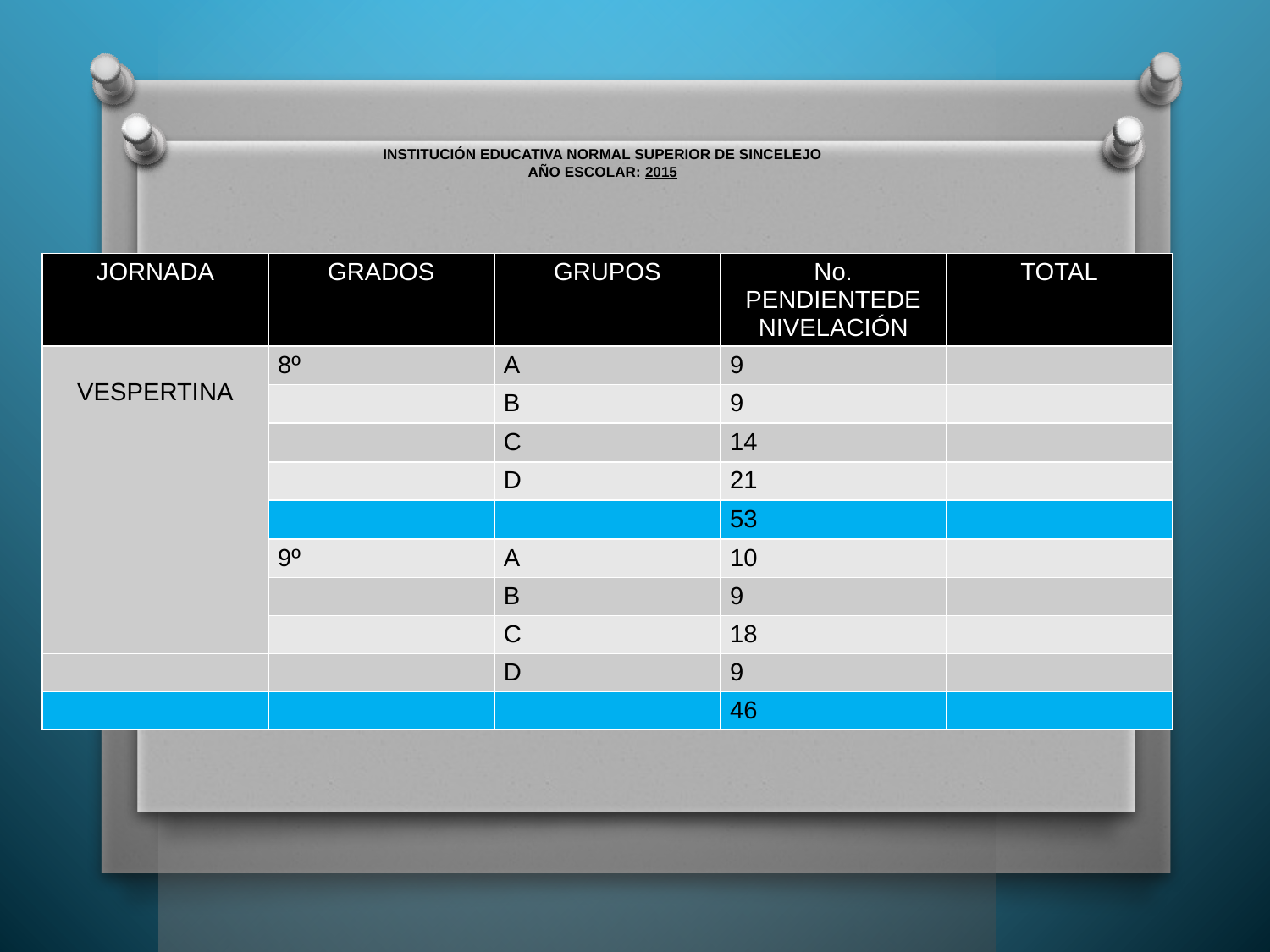

INSTITUCIÓN EDUCATIVA NORMAL SUPERIOR DE SINCELEJO
AÑO ESCOLAR: 2015
| JORNADA | GRADOS | GRUPOS | No. PENDIENTEDE NIVELACIÓN | TOTAL |
| --- | --- | --- | --- | --- |
| VESPERTINA | 8º | A | 9 |  |
|  |  | B | 9 |  |
|  |  | C | 14 |  |
|  |  | D | 21 |  |
|  |  |  | 53 |  |
|  | 9º | A | 10 |  |
|  |  | B | 9 |  |
|  |  | C | 18 |  |
|  |  | D | 9 |  |
|  |  |  | 46 |  |